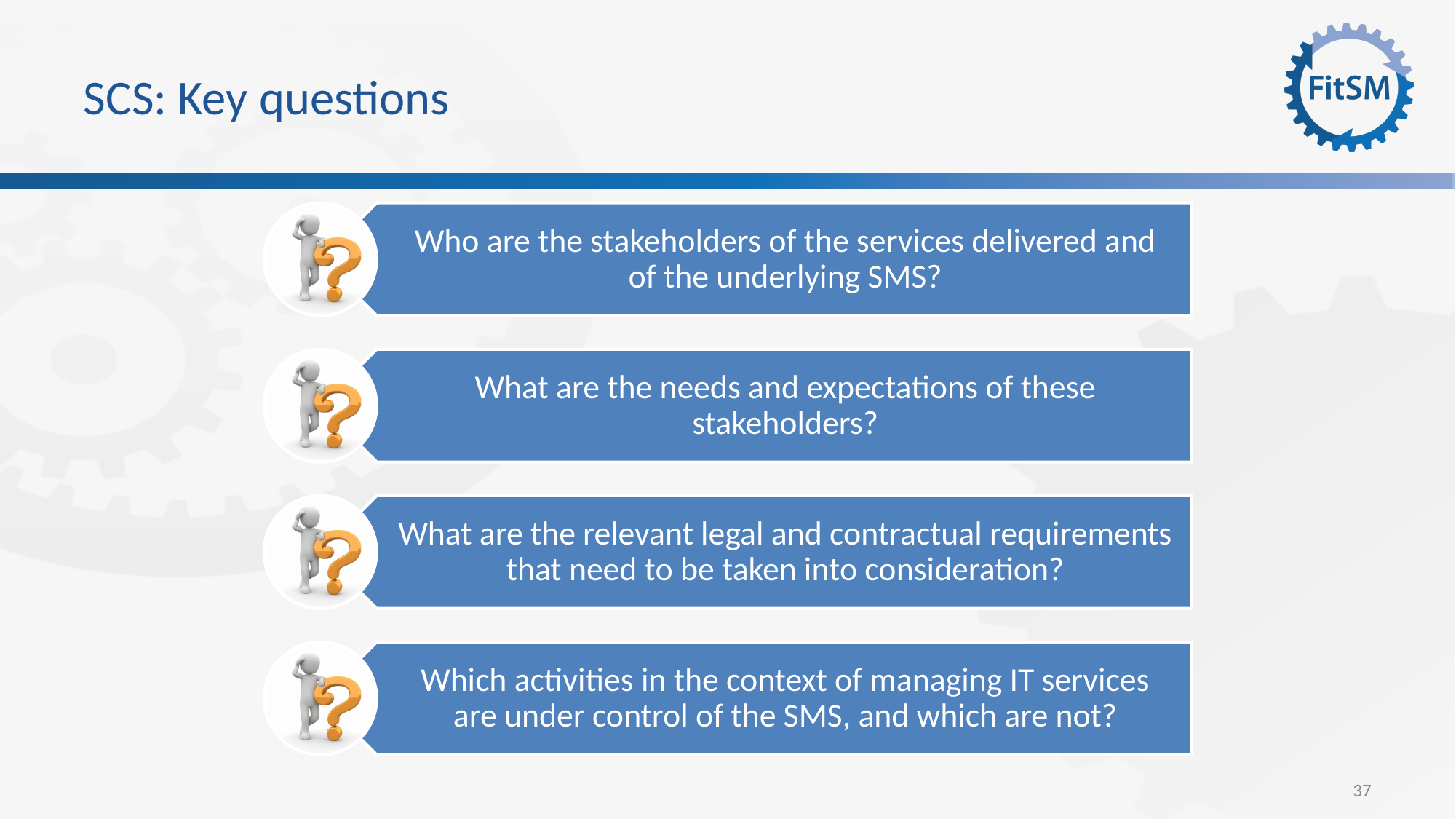

# SCS: Key questions

Who are the stakeholders of the services delivered and of the underlying SMS?

What are the needs and expectations of these stakeholders?

What are the relevant legal and contractual requirements that need to be taken into consideration?

Which activities in the context of managing IT services are under control of the SMS, and which are not?
37